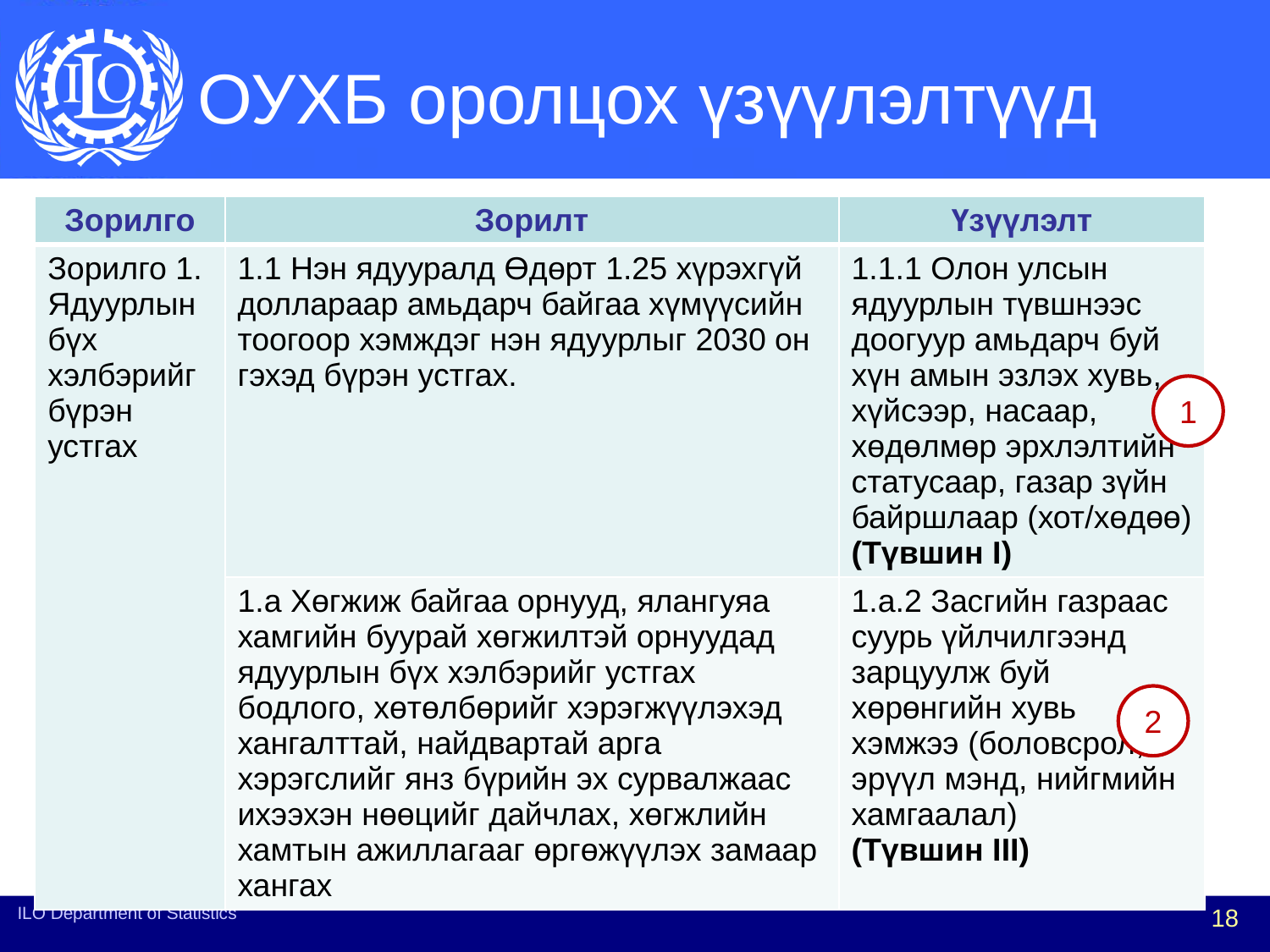

# ОУХБ оролцох үзүүлэлтүүд
| Зорилго | Зорилт | Үзүүлэлт |
| --- | --- | --- |
| Зорилго 1. Ядуурлын бүх хэлбэрийг бүрэн устгах | 1.1 Нэн ядууралд Өдөрт 1.25 хүрэхгүй доллараар амьдарч байгаа хүмүүсийн тоогоор хэмждэг нэн ядуурлыг 2030 он гэхэд бүрэн устгах. | 1.1.1 Олон улсын ядуурлын түвшнээс доогуур амьдарч буй хүн амын эзлэх хувь, хүйсээр, насаар, хөдөлмөр эрхлэлтийн статусаар, газар зүйн байршлаар (хот/хөдөө) (Түвшин I) |
|  | 1.a Хөгжиж байгаа орнууд, ялангуяа хамгийн буурай хөгжилтэй орнуудад ядуурлын бүх хэлбэрийг устгах бодлого, хөтөлбөрийг хэрэгжүүлэхэд хангалттай, найдвартай арга хэрэгслийг янз бүрийн эх сурвалжаас ихээхэн нөөцийг дайчлах, хөгжлийн хамтын ажиллагааг өргөжүүлэх замаар хангах | 1.a.2 Засгийн газраас суурь үйлчилгээнд зарцуулж буй хөрөнгийн хувь хэмжээ (боловсрол, эрүүл мэнд, нийгмийн хамгаалал) (Түвшин III) |
1
2
ILO Department of Statistics
18